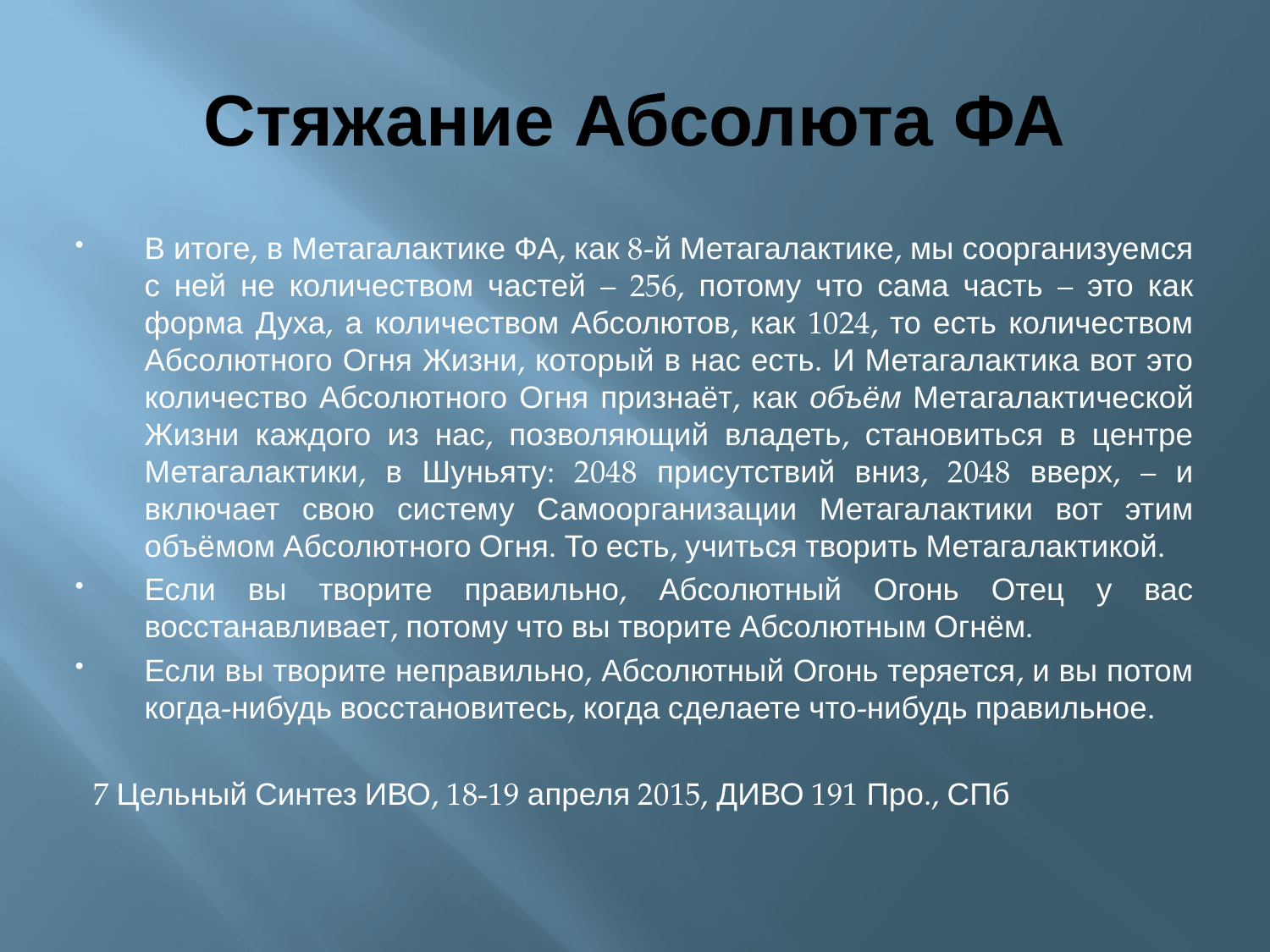

# Стяжание Абсолюта ФА
В итоге, в Метагалактике ФА, как 8-й Метагалактике, мы соорганизуемся с ней не количеством частей – 256, потому что сама часть – это как форма Духа, а количеством Абсолютов, как 1024, то есть количеством Абсолютного Огня Жизни, который в нас есть. И Метагалактика вот это количество Абсолютного Огня признаёт, как объём Метагалактической Жизни каждого из нас, позволяющий владеть, становиться в центре Метагалактики, в Шуньяту: 2048 присутствий вниз, 2048 вверх, – и включает свою систему Самоорганизации Метагалактики вот этим объёмом Абсолютного Огня. То есть, учиться творить Метагалактикой.
Если вы творите правильно, Абсолютный Огонь Отец у вас восстанавливает, потому что вы творите Абсолютным Огнём.
Если вы творите неправильно, Абсолютный Огонь теряется, и вы потом когда-нибудь восстановитесь, когда сделаете что-нибудь правильное.

7 Цельный Синтез ИВО, 18-19 апреля 2015, ДИВО 191 Про., СПб